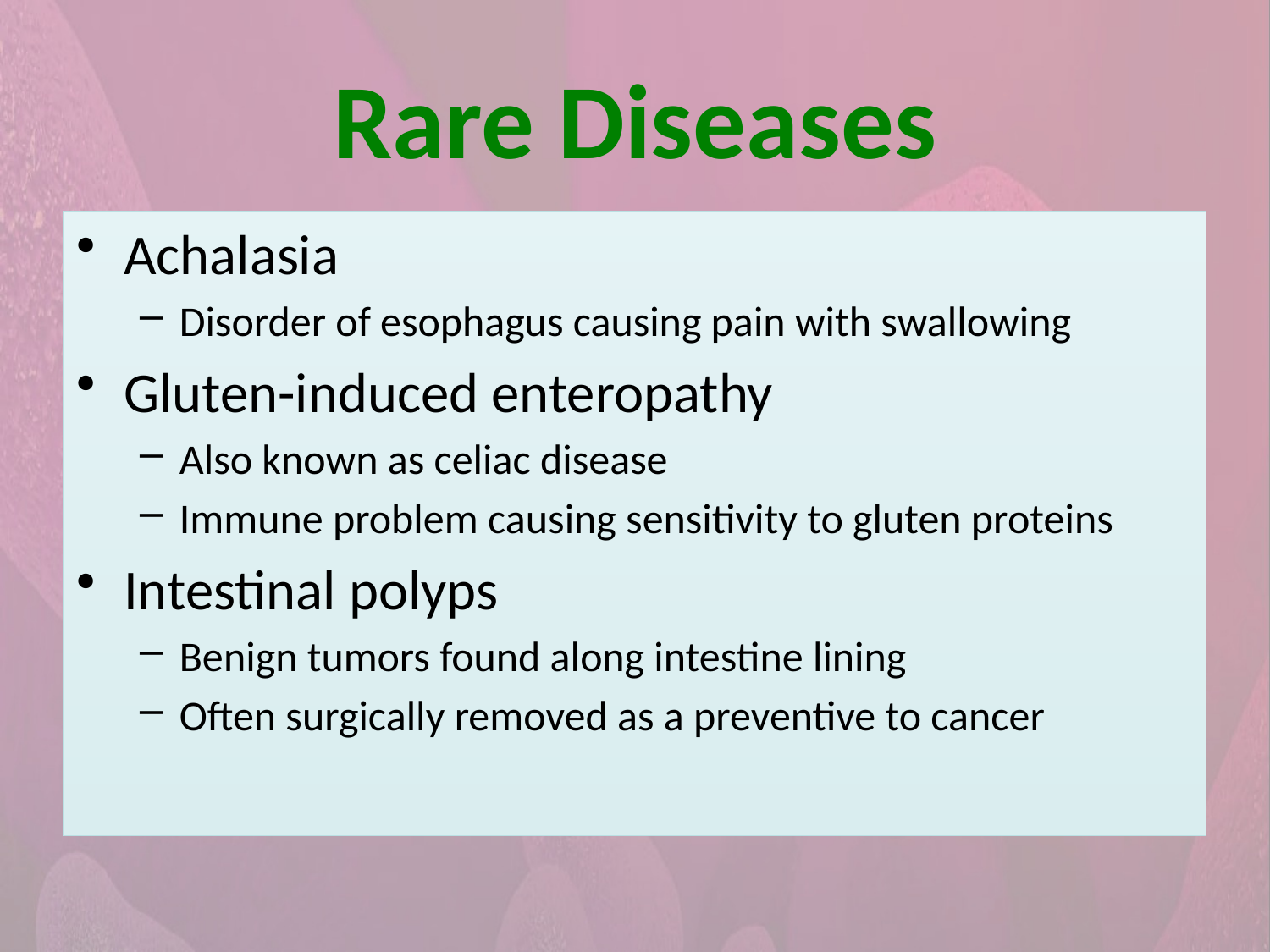

Rare Diseases
Achalasia
Disorder of esophagus causing pain with swallowing
Gluten-induced enteropathy
Also known as celiac disease
Immune problem causing sensitivity to gluten proteins
Intestinal polyps
Benign tumors found along intestine lining
Often surgically removed as a preventive to cancer